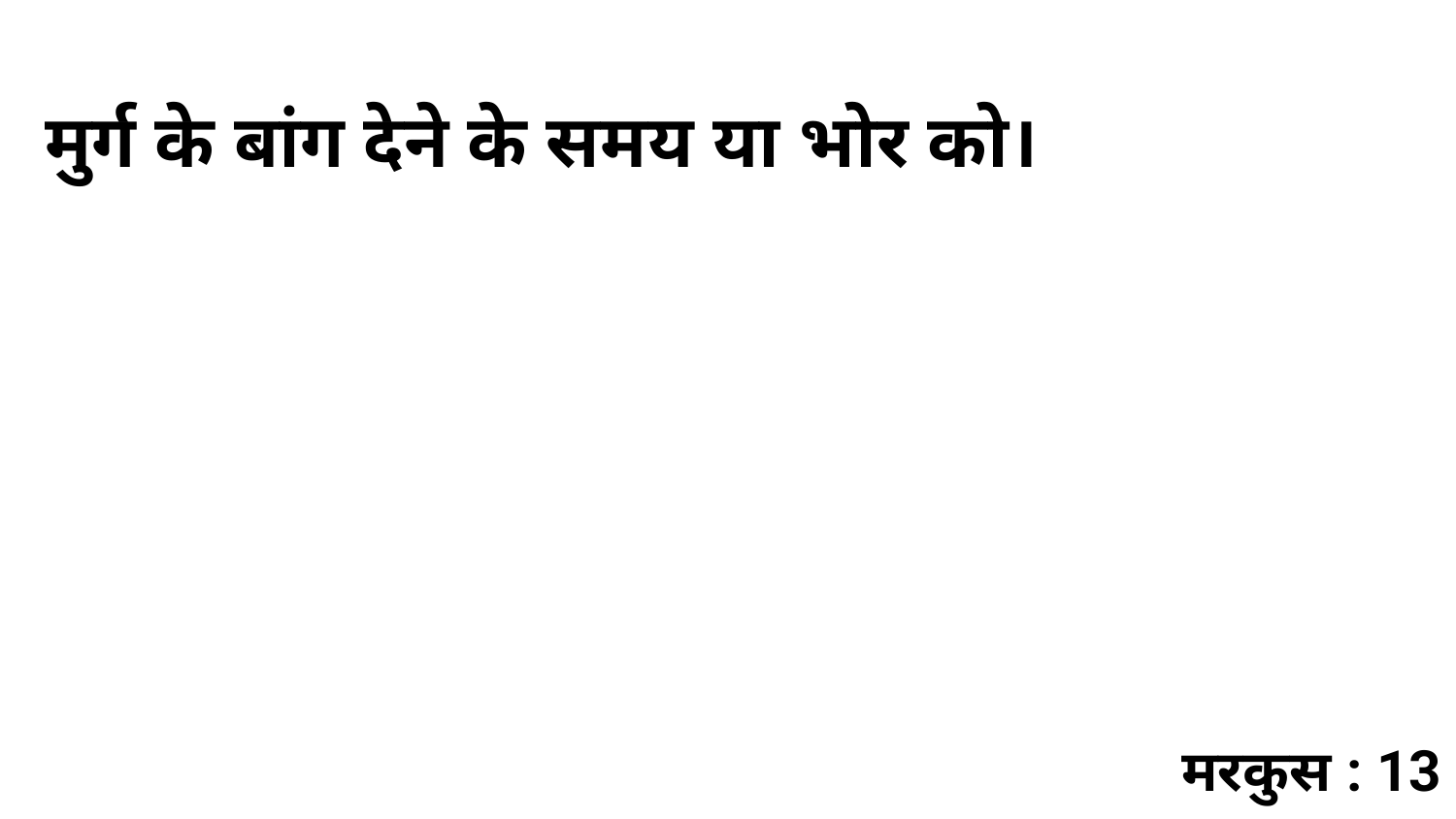

मुर्ग के बांग देने के समय या भोर को।
मरकुस : 13